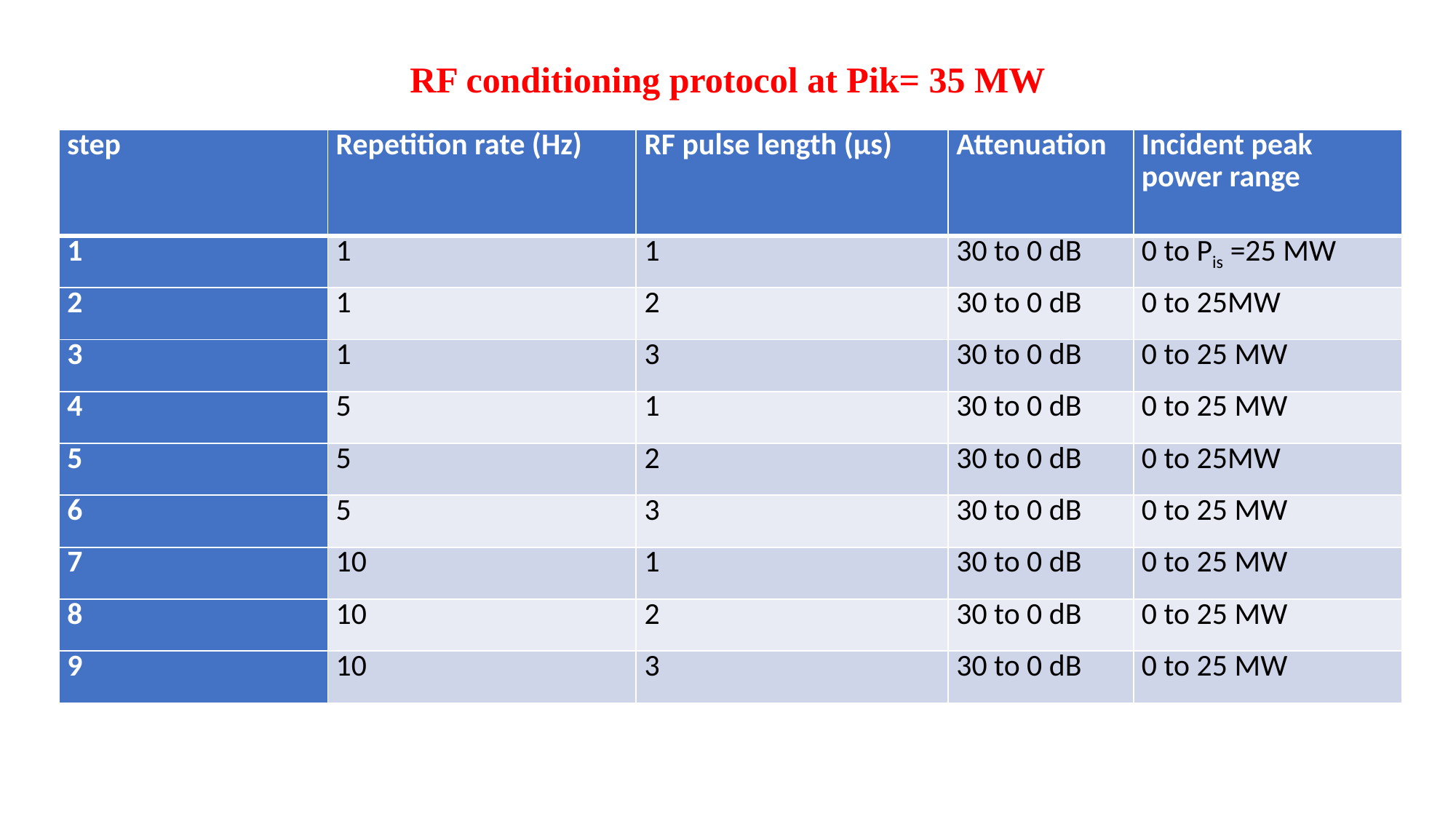

RF conditioning protocol at Pik= 35 MW
| step | Repetition rate (Hz) | RF pulse length (µs) | Attenuation | Incident peak power range |
| --- | --- | --- | --- | --- |
| 1 | 1 | 1 | 30 to 0 dB | 0 to Pis =25 MW |
| 2 | 1 | 2 | 30 to 0 dB | 0 to 25MW |
| 3 | 1 | 3 | 30 to 0 dB | 0 to 25 MW |
| 4 | 5 | 1 | 30 to 0 dB | 0 to 25 MW |
| 5 | 5 | 2 | 30 to 0 dB | 0 to 25MW |
| 6 | 5 | 3 | 30 to 0 dB | 0 to 25 MW |
| 7 | 10 | 1 | 30 to 0 dB | 0 to 25 MW |
| 8 | 10 | 2 | 30 to 0 dB | 0 to 25 MW |
| 9 | 10 | 3 | 30 to 0 dB | 0 to 25 MW |